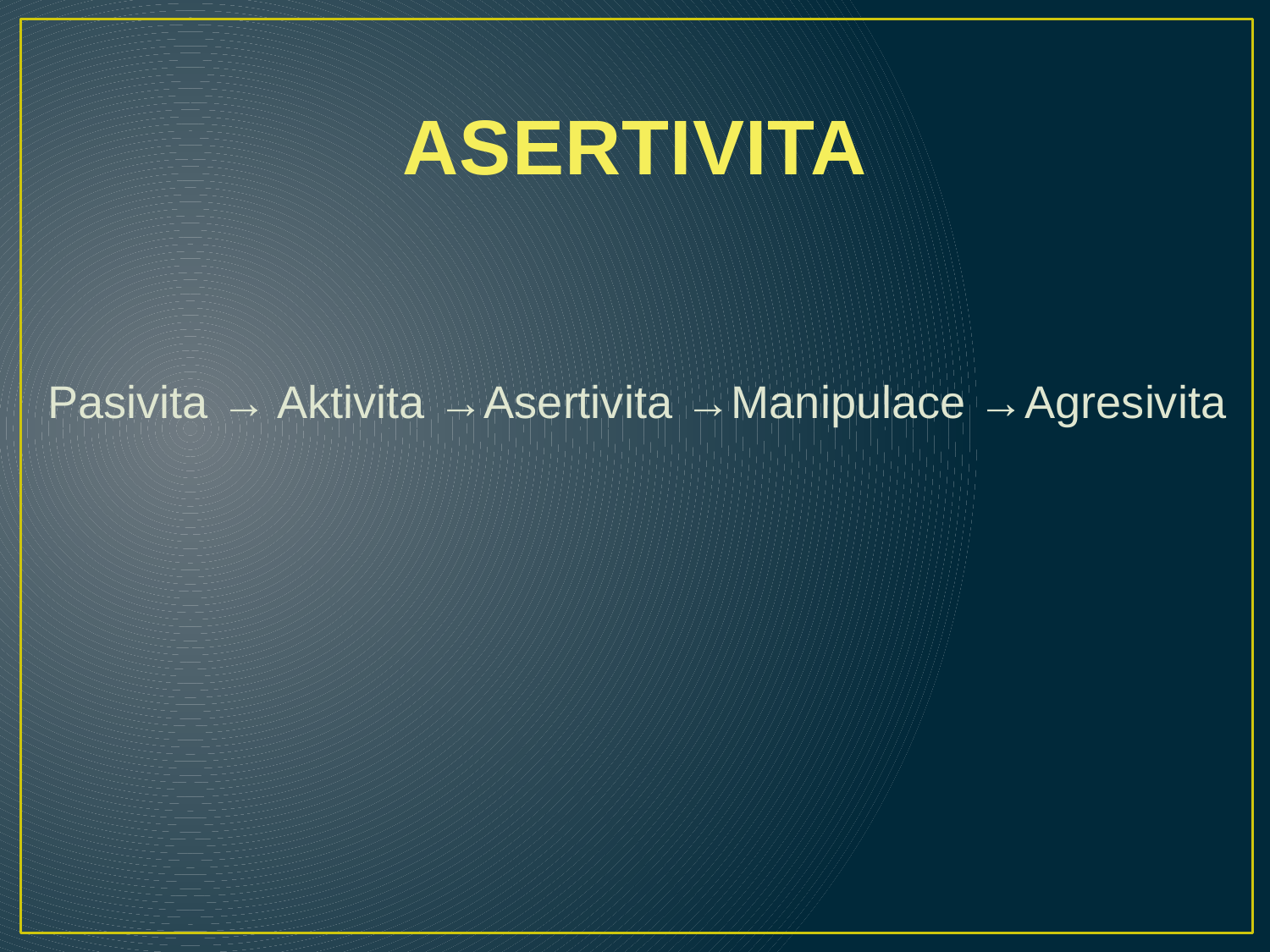

# ASERTIVITA
Pasivita → Aktivita →Asertivita →Manipulace →Agresivita